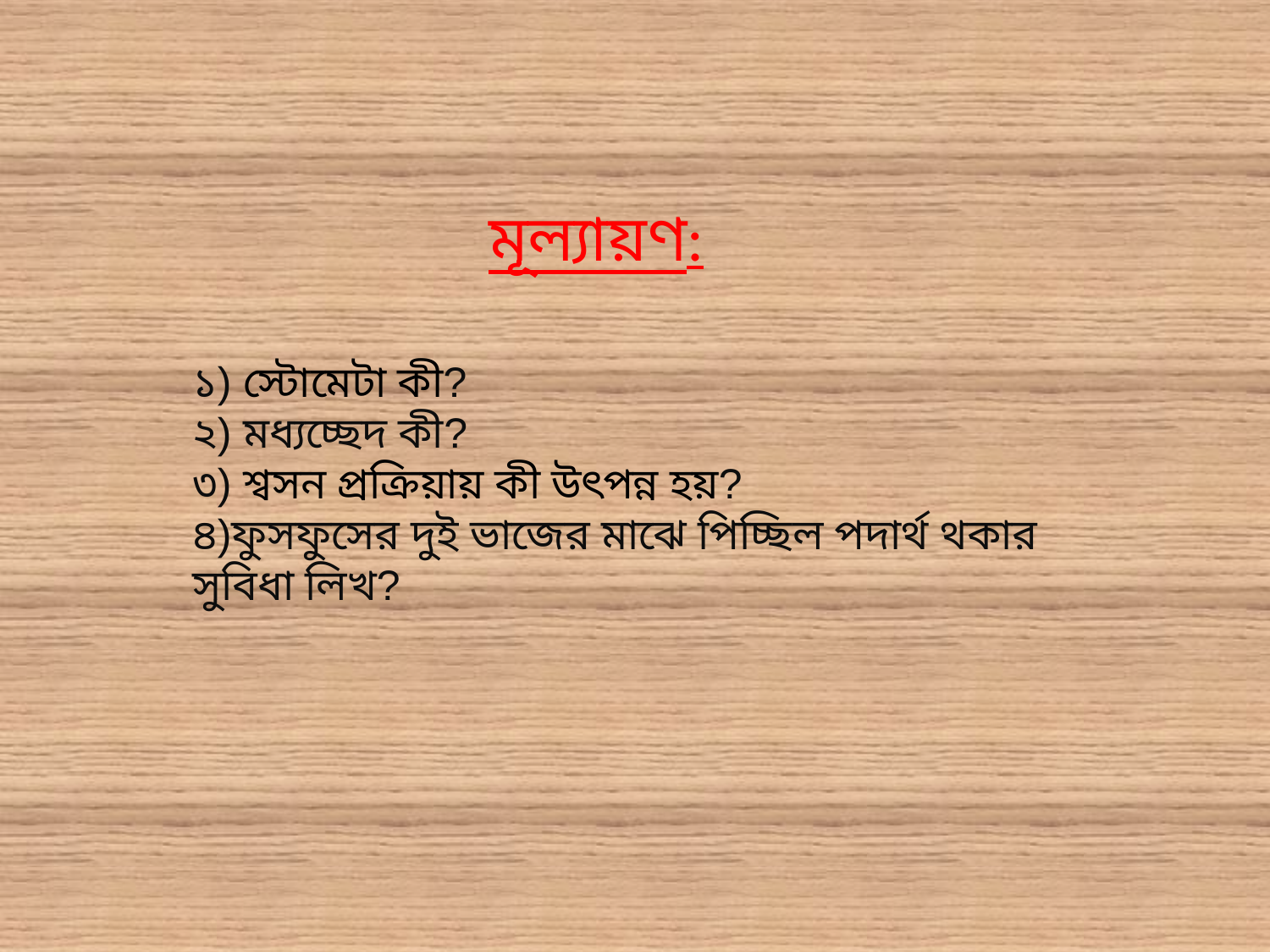

মূল্যায়ণ:
১) স্টোমেটা কী?
২) মধ্যচ্ছেদ কী?
৩) শ্বসন প্রক্রিয়ায় কী উৎপন্ন হয়?
৪)ফুসফুসের দুই ভাজের মাঝে পিচ্ছিল পদার্থ থকার সুবিধা লিখ?